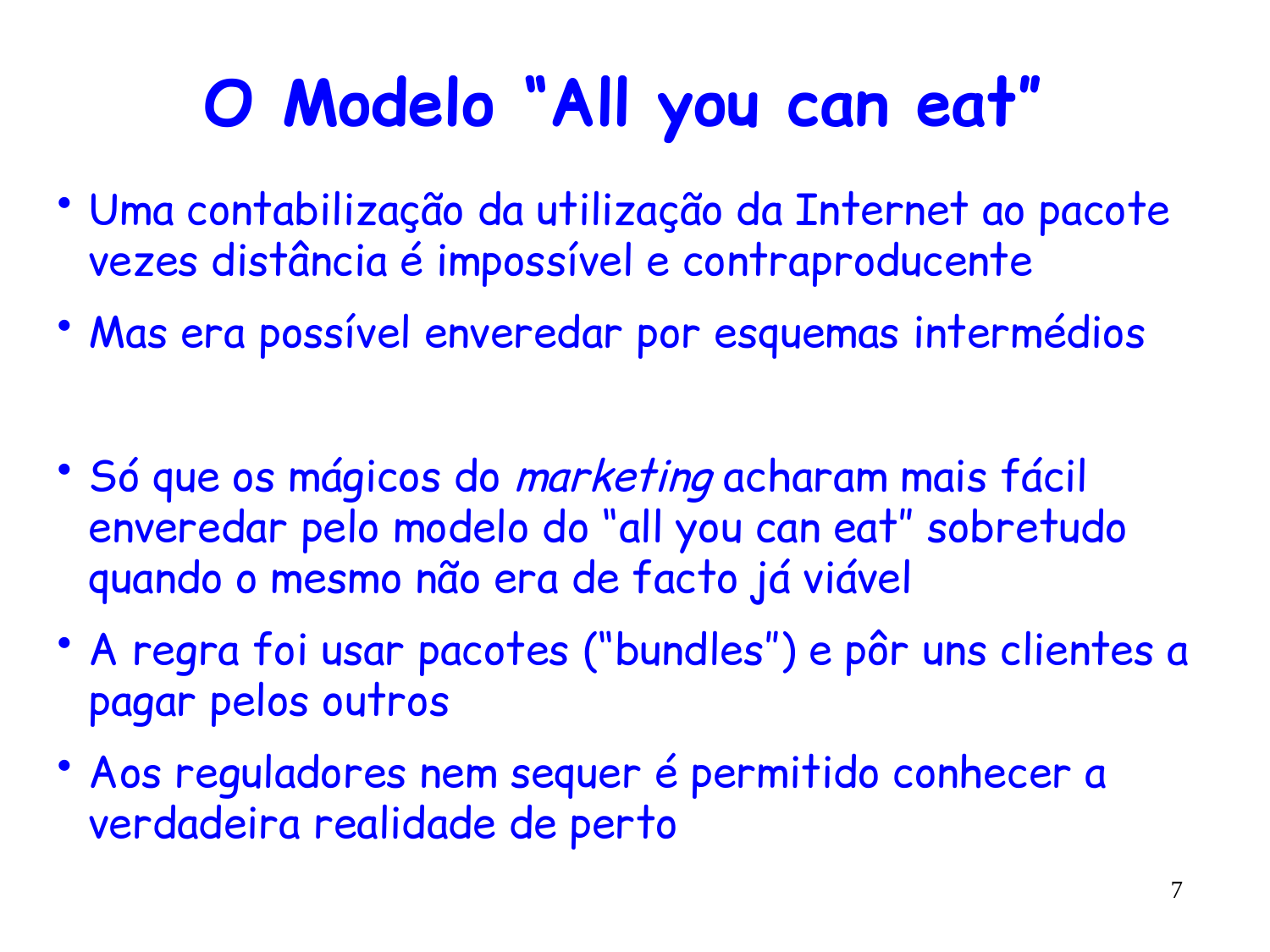

# O Modelo “All you can eat”
Uma contabilização da utilização da Internet ao pacote vezes distância é impossível e contraproducente
Mas era possível enveredar por esquemas intermédios

Só que os mágicos do marketing acharam mais fácil enveredar pelo modelo do “all you can eat” sobretudo quando o mesmo não era de facto já viável
A regra foi usar pacotes (“bundles”) e pôr uns clientes a pagar pelos outros
Aos reguladores nem sequer é permitido conhecer a verdadeira realidade de perto
7